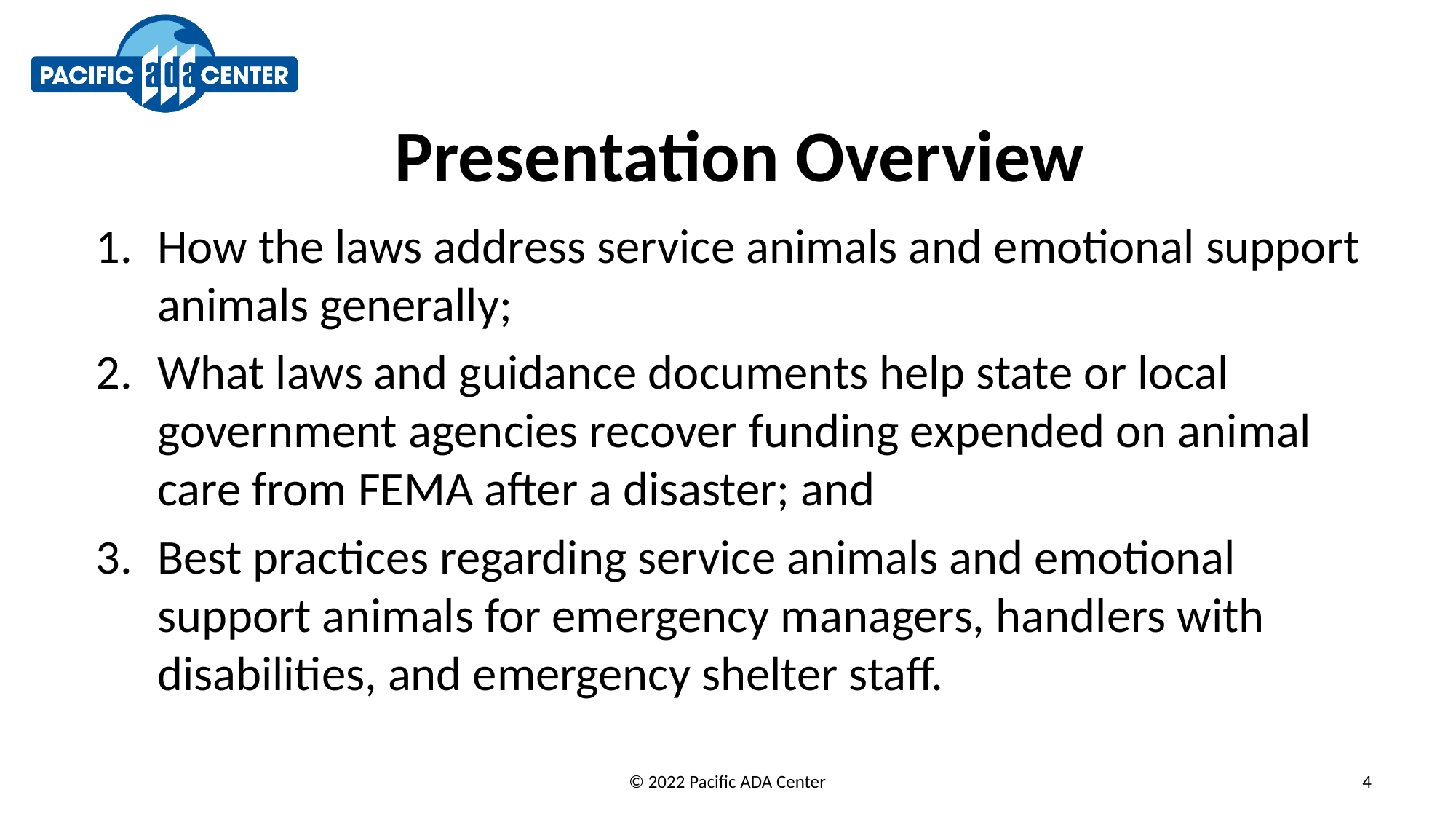

# Presentation Overview
How the laws address service animals and emotional support animals generally;
What laws and guidance documents help state or local government agencies recover funding expended on animal care from FEMA after a disaster; and
Best practices regarding service animals and emotional support animals for emergency managers, handlers with disabilities, and emergency shelter staff.

© 2022 Pacific ADA Center
4